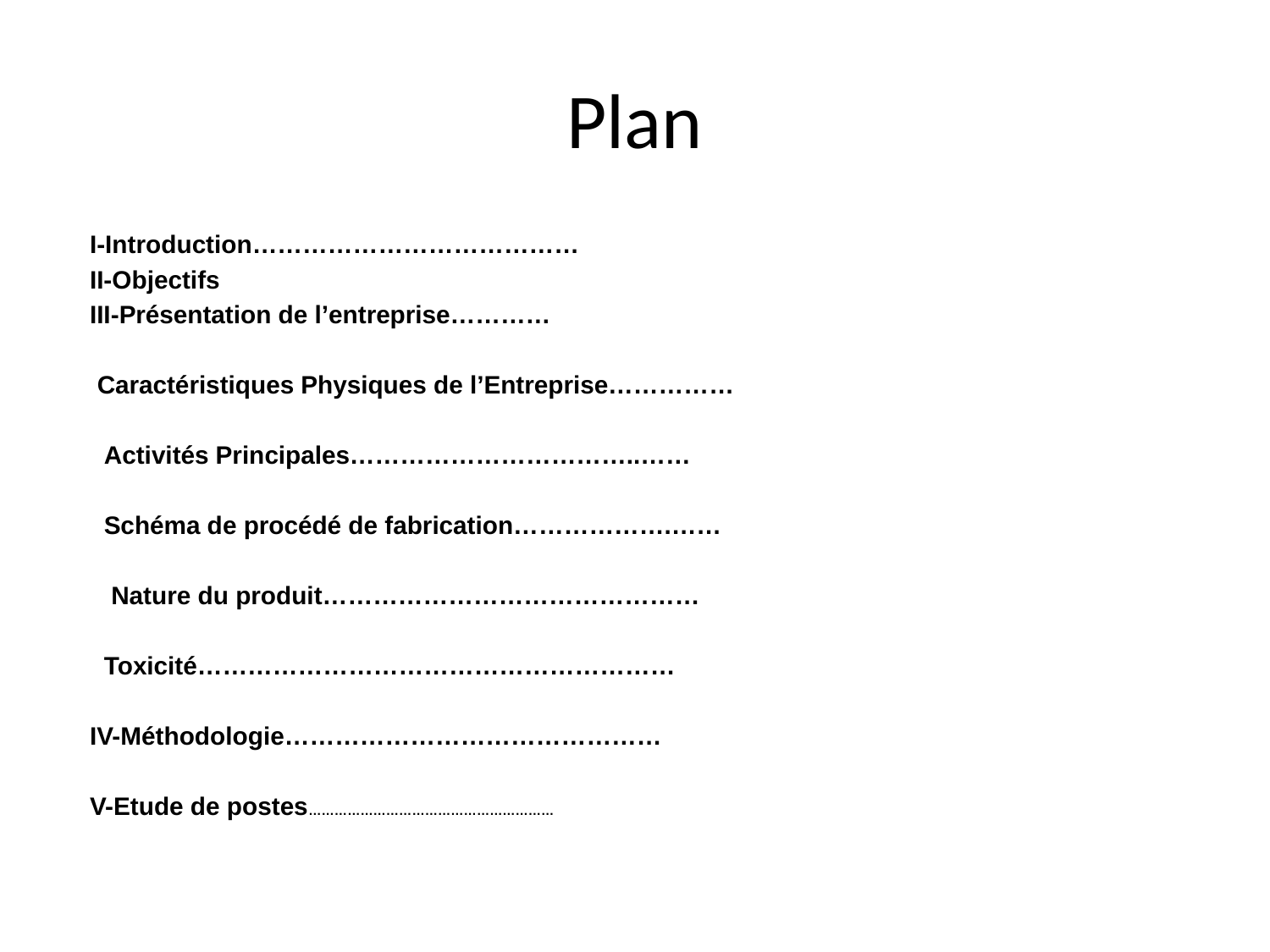

# Plan
I-Introduction…………………………………
II-Objectifs
III-Présentation de l’entreprise…………

   Caractéristiques Physiques de l’Entreprise……………

    Activités Principales……………………………..……

    Schéma de procédé de fabrication……………….……

     Nature du produit………………………………………

    Toxicité…………………………………………………

IV-Méthodologie………………………………………

V-Etude de postes…………………………………………………